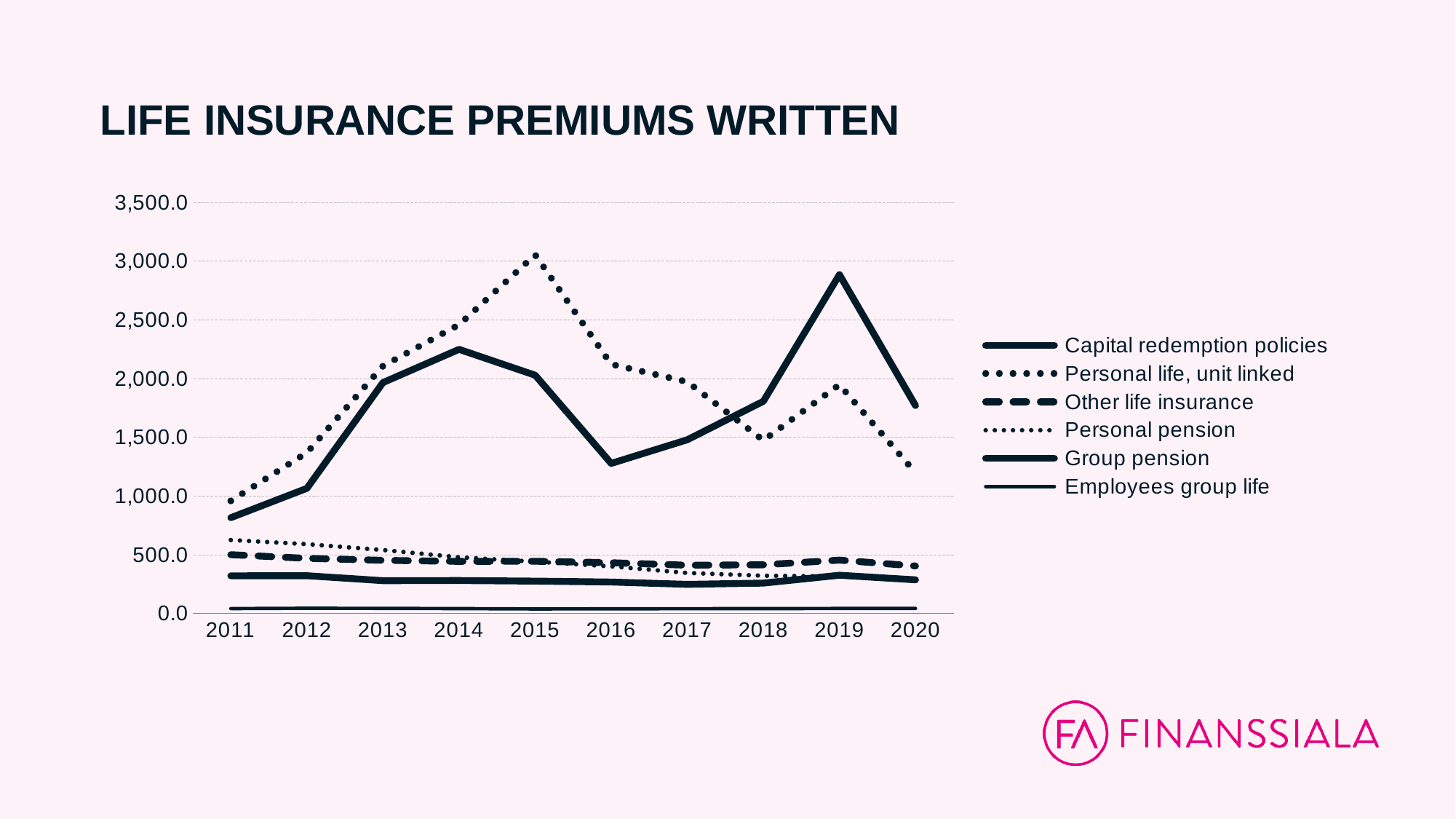

# LIFE INSURANCE PREMIUMS WRITTEN

### Chart

| Category |  Capital redemption policies |  Personal life, unit linked |  Other life insurance |  Personal pension |  Group pension |  Employees group life |
|---|---|---|---|---|---|---|
| 2011 | 814.0 | 957.0 | 499.0 | 624.0 | 319.0 | 40.0 |
| 2012 | 1064.0 | 1368.0 | 468.0 | 589.0 | 320.0 | 43.0 |
| 2013 | 1965.0 | 2106.0 | 451.0 | 539.0 | 278.0 | 42.0 |
| 2014 | 2248.0 | 2458.0 | 442.0 | 477.0 | 279.0 | 40.0 |
| 2015 | 2028.0 | 3053.0 | 443.0 | 440.0 | 274.0 | 37.0 |
| 2016 | 1276.2309999999998 | 2120.717 | 430.822 | 399.434 | 266.15900000000005 | 38.338 |
| 2017 | 1477.522 | 1971.4060000000002 | 409.28800000000007 | 343.58099999999996 | 246.49200000000002 | 39.176 |
| 2018 | 1805.473 | 1472.7424999999998 | 413.265 | 320.29650000000004 | 257.108 | 39.54099999999999 |
| 2019 | 2884.0 | 1947.0 | 453.0 | 314.0 | 324.0 | 41.0 |
| 2020 | 1769.0 | 1197.0 | 403.0 | 295.0 | 285.0 | 41.0 |